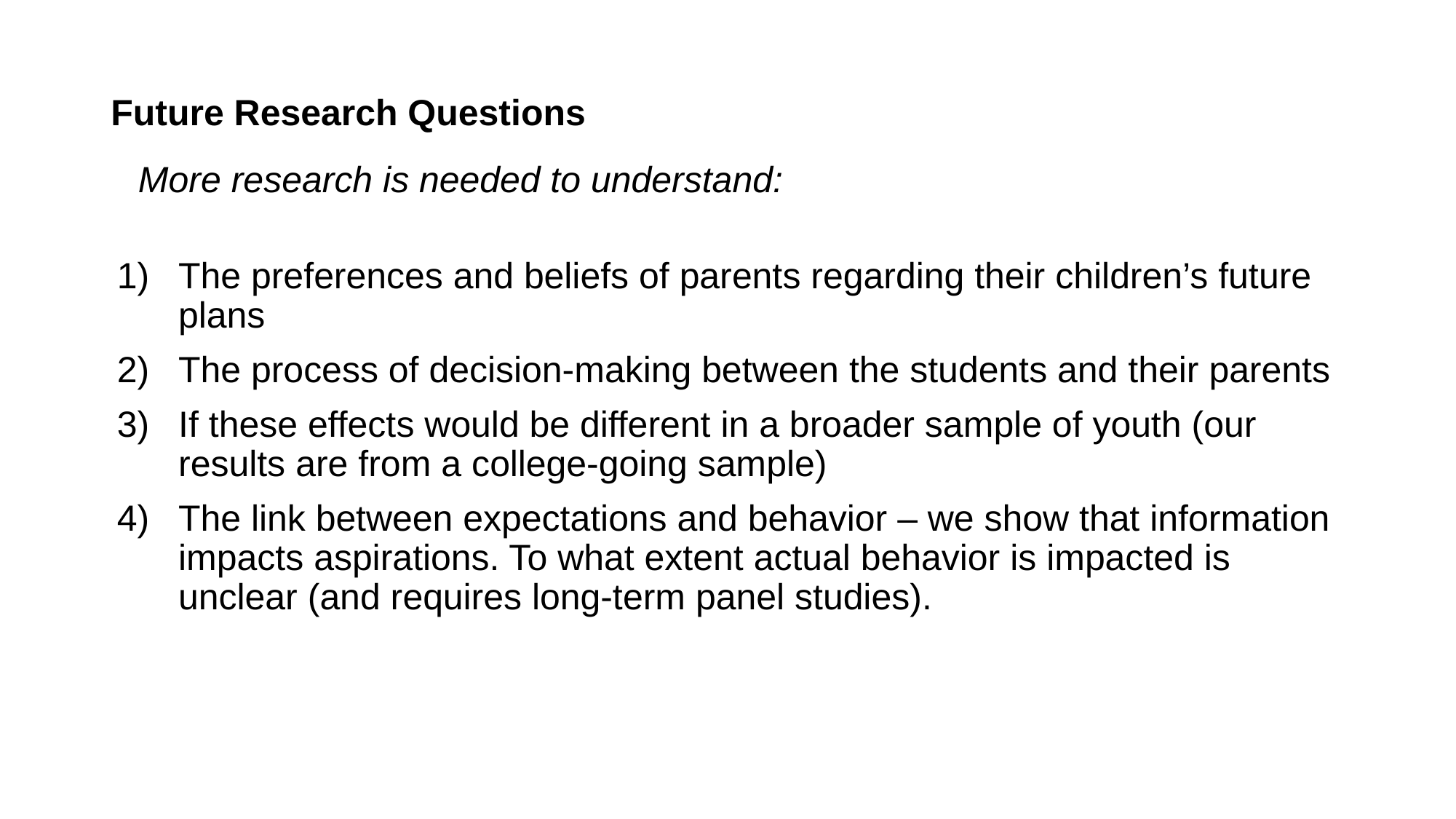

# Future Research Questions
More research is needed to understand:

The preferences and beliefs of parents regarding their children’s future plans
The process of decision-making between the students and their parents
If these effects would be different in a broader sample of youth (our results are from a college-going sample)
The link between expectations and behavior – we show that information impacts aspirations. To what extent actual behavior is impacted is unclear (and requires long-term panel studies).